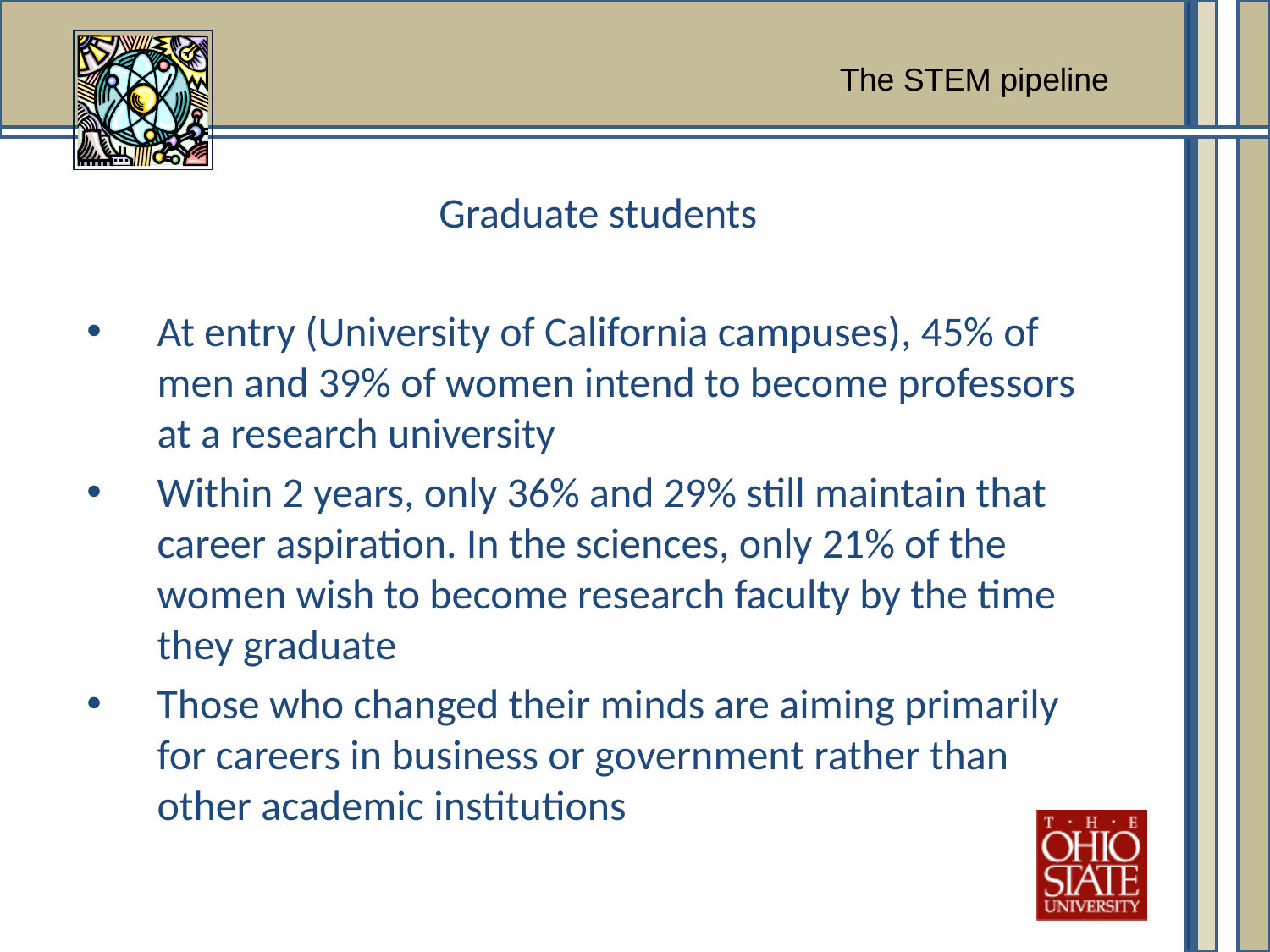

The STEM pipeline
Graduate students

At entry (University of California campuses), 45% of men and 39% of women intend to become professors at a research university
Within 2 years, only 36% and 29% still maintain that career aspiration. In the sciences, only 21% of the women wish to become research faculty by the time they graduate
Those who changed their minds are aiming primarily for careers in business or government rather than other academic institutions